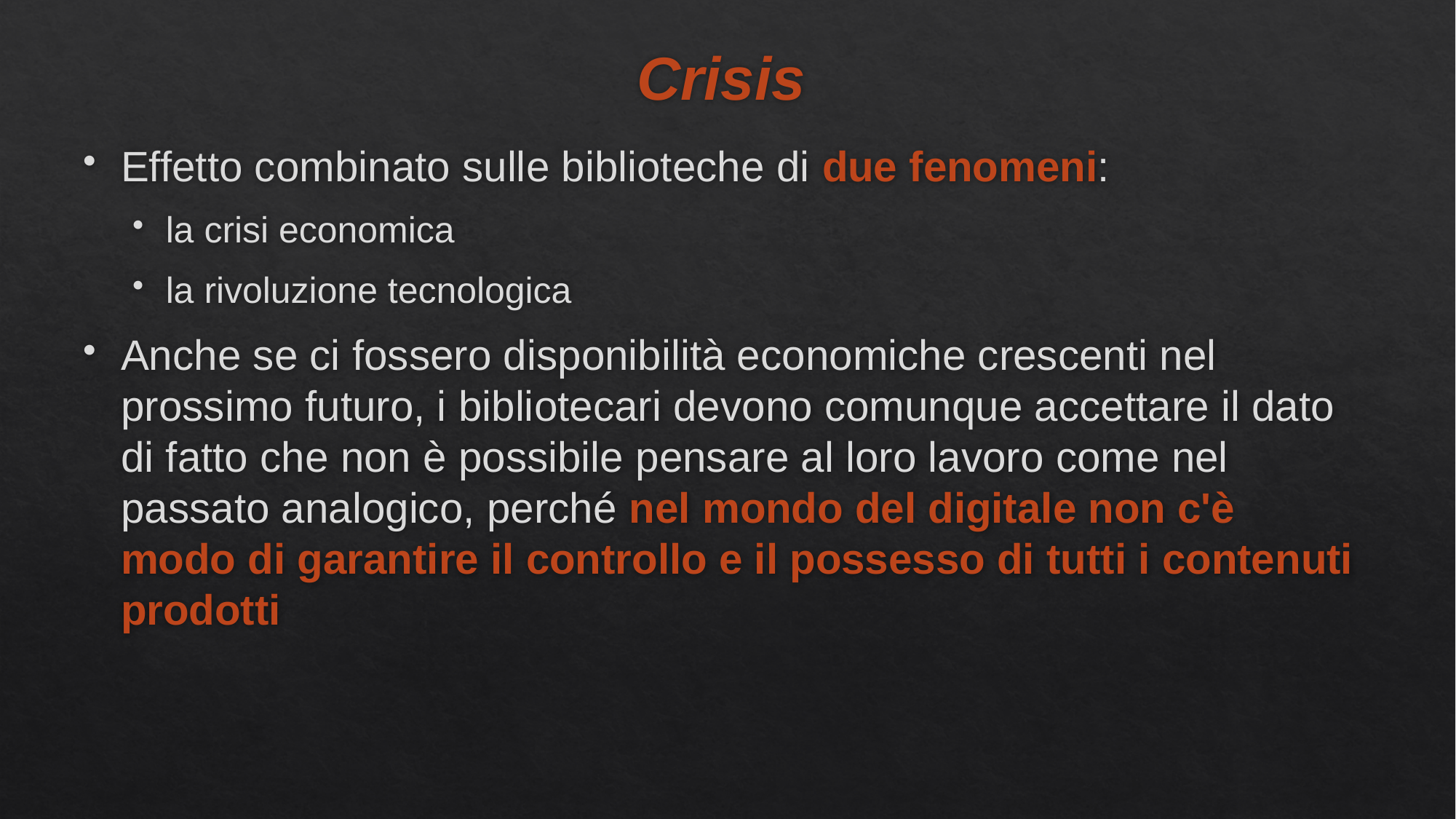

# Crisis
Effetto combinato sulle biblioteche di due fenomeni:
la crisi economica
la rivoluzione tecnologica
Anche se ci fossero disponibilità economiche crescenti nel prossimo futuro, i bibliotecari devono comunque accettare il dato di fatto che non è possibile pensare al loro lavoro come nel passato analogico, perché nel mondo del digitale non c'è modo di garantire il controllo e il possesso di tutti i contenuti prodotti